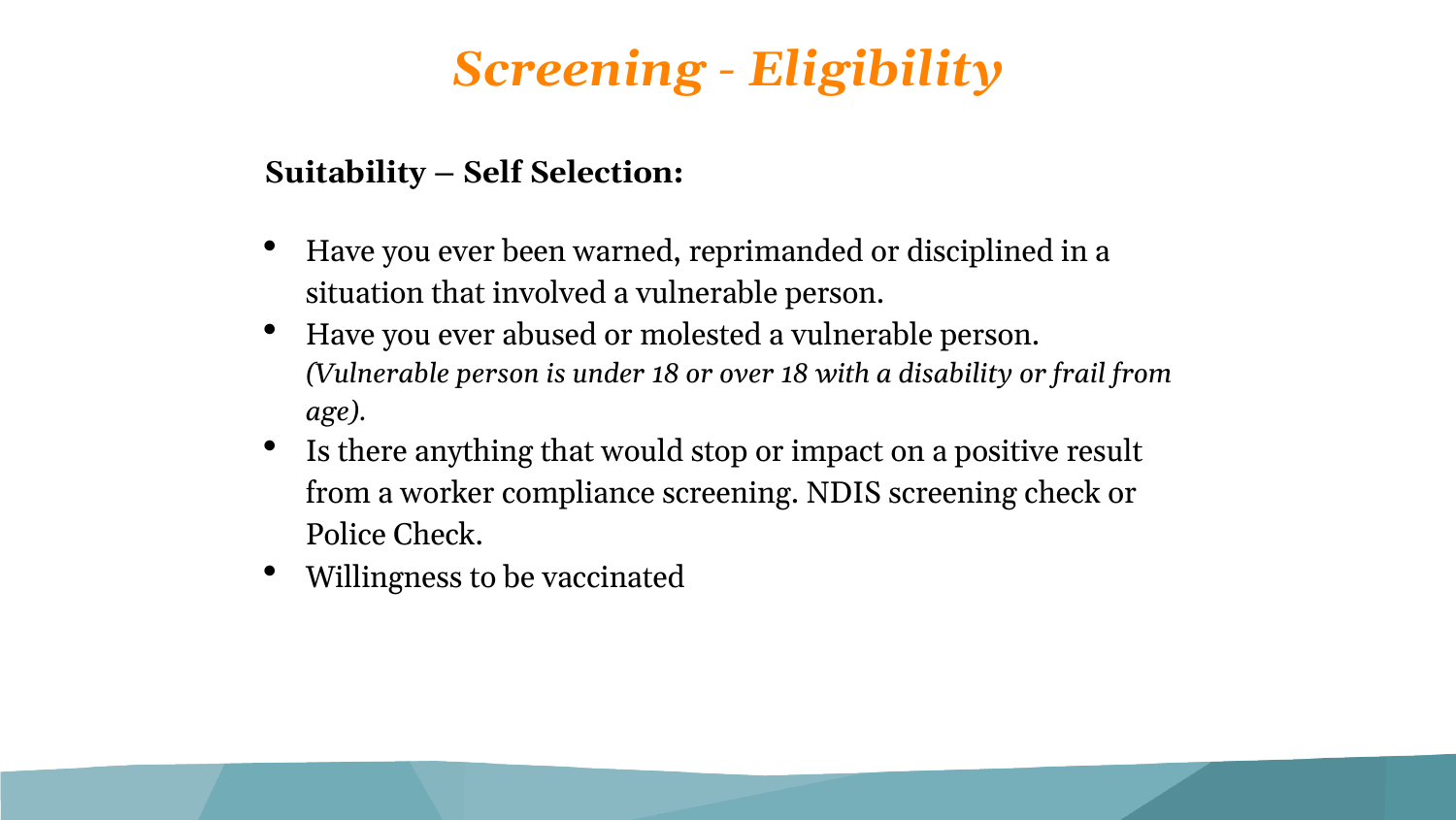

# Screening - Eligibility

Suitability – Self Selection:

Have you ever been warned, reprimanded or disciplined in a situation that involved a vulnerable person.
Have you ever abused or molested a vulnerable person.
(Vulnerable person is under 18 or over 18 with a disability or frail from age).
Is there anything that would stop or impact on a positive result from a worker compliance screening. NDIS screening check or Police Check.
Willingness to be vaccinated